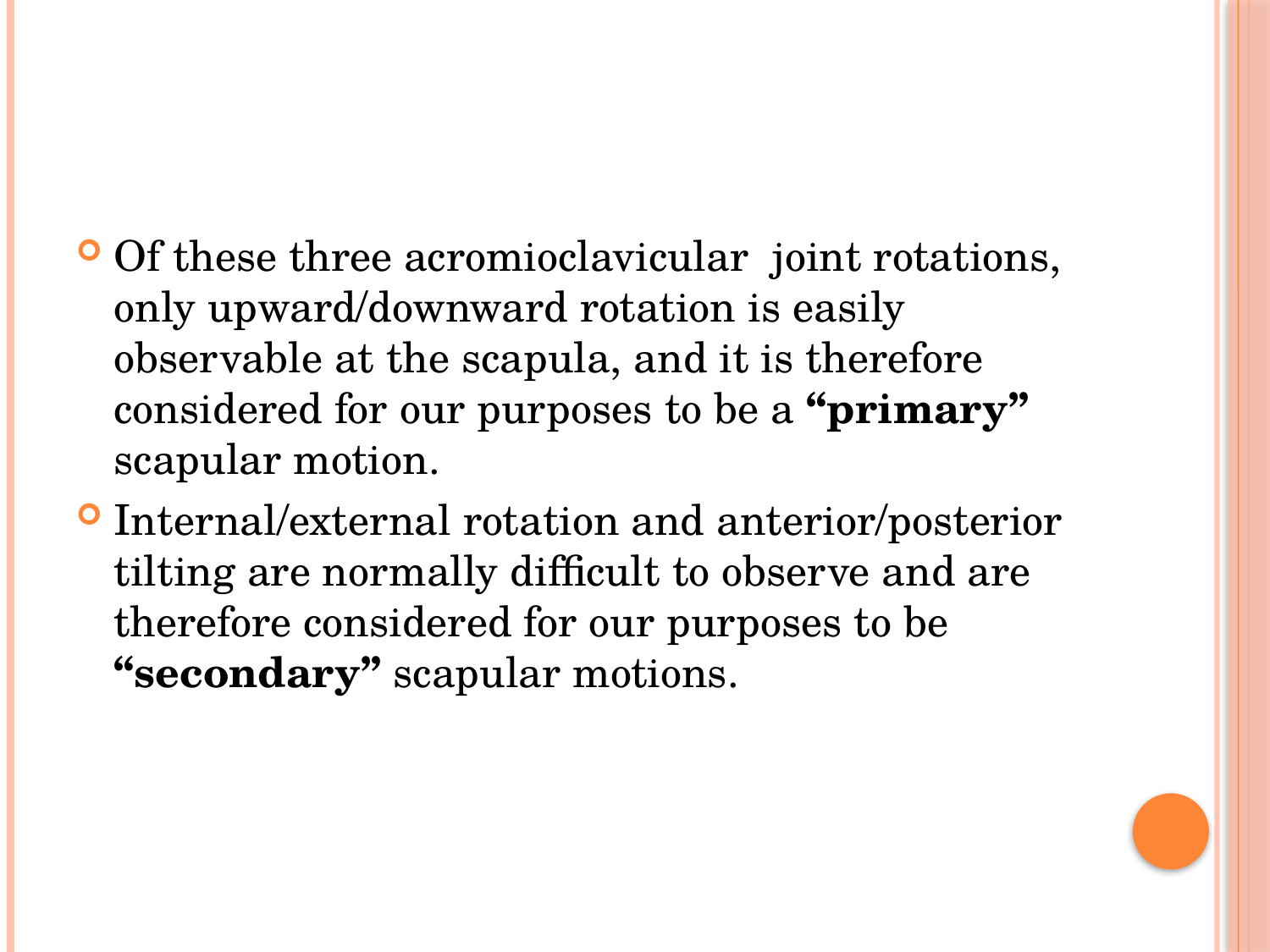

#
Of these three acromioclavicular  joint rotations, only upward/downward rotation is easily observable at the scapula, and it is therefore considered for our purposes to be a “primary” scapular motion.
Internal/external rotation and anterior/posterior tilting are normally difficult to observe and are therefore considered for our purposes to be “secondary” scapular motions.